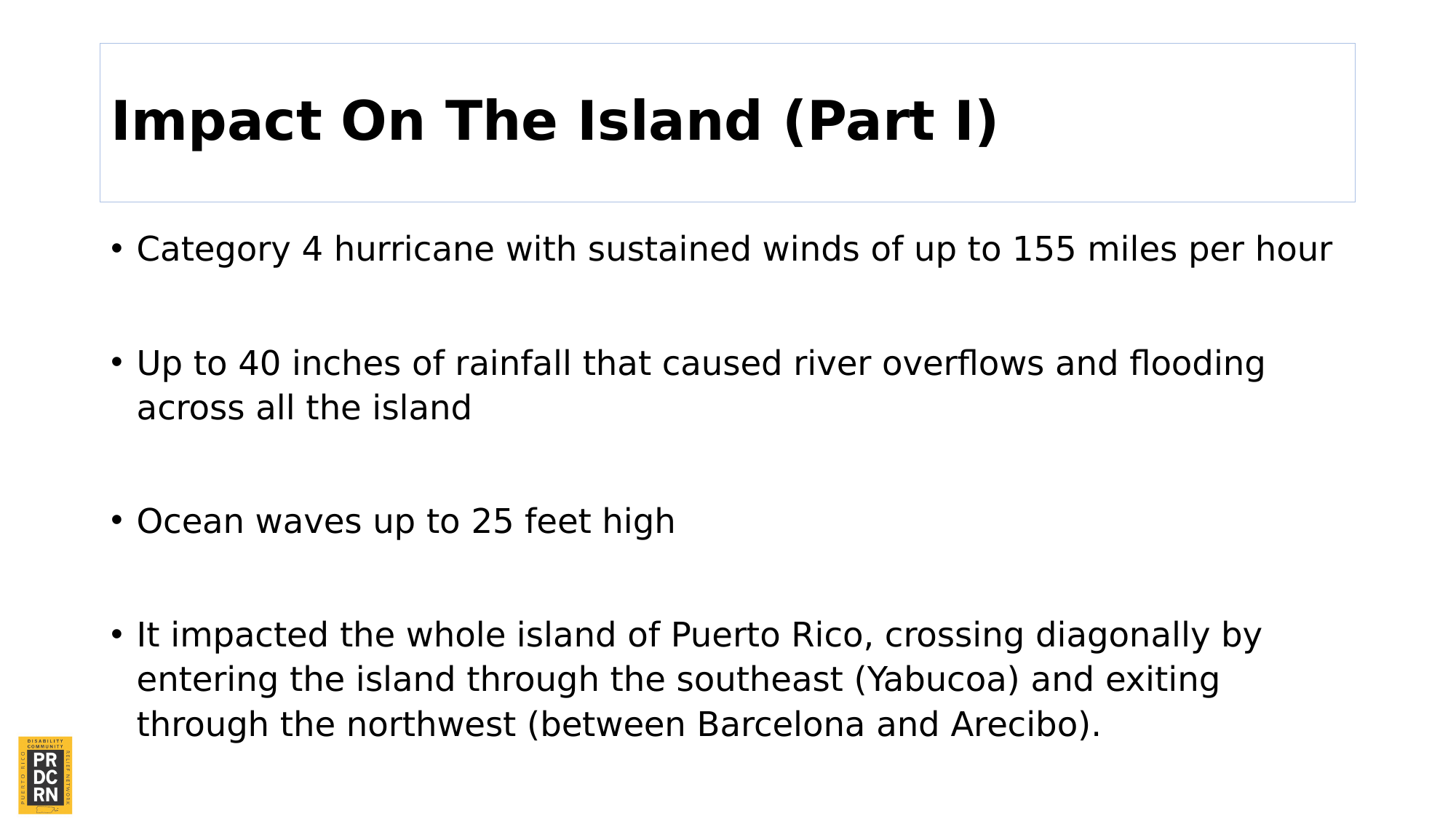

# Impact On The Island (Part I)
Category 4 hurricane with sustained winds of up to 155 miles per hour

Up to 40 inches of rainfall that caused river overflows and flooding across all the island

Ocean waves up to 25 feet high

It impacted the whole island of Puerto Rico, crossing diagonally by entering the island through the southeast (Yabucoa) and exiting through the northwest (between Barcelona and Arecibo).